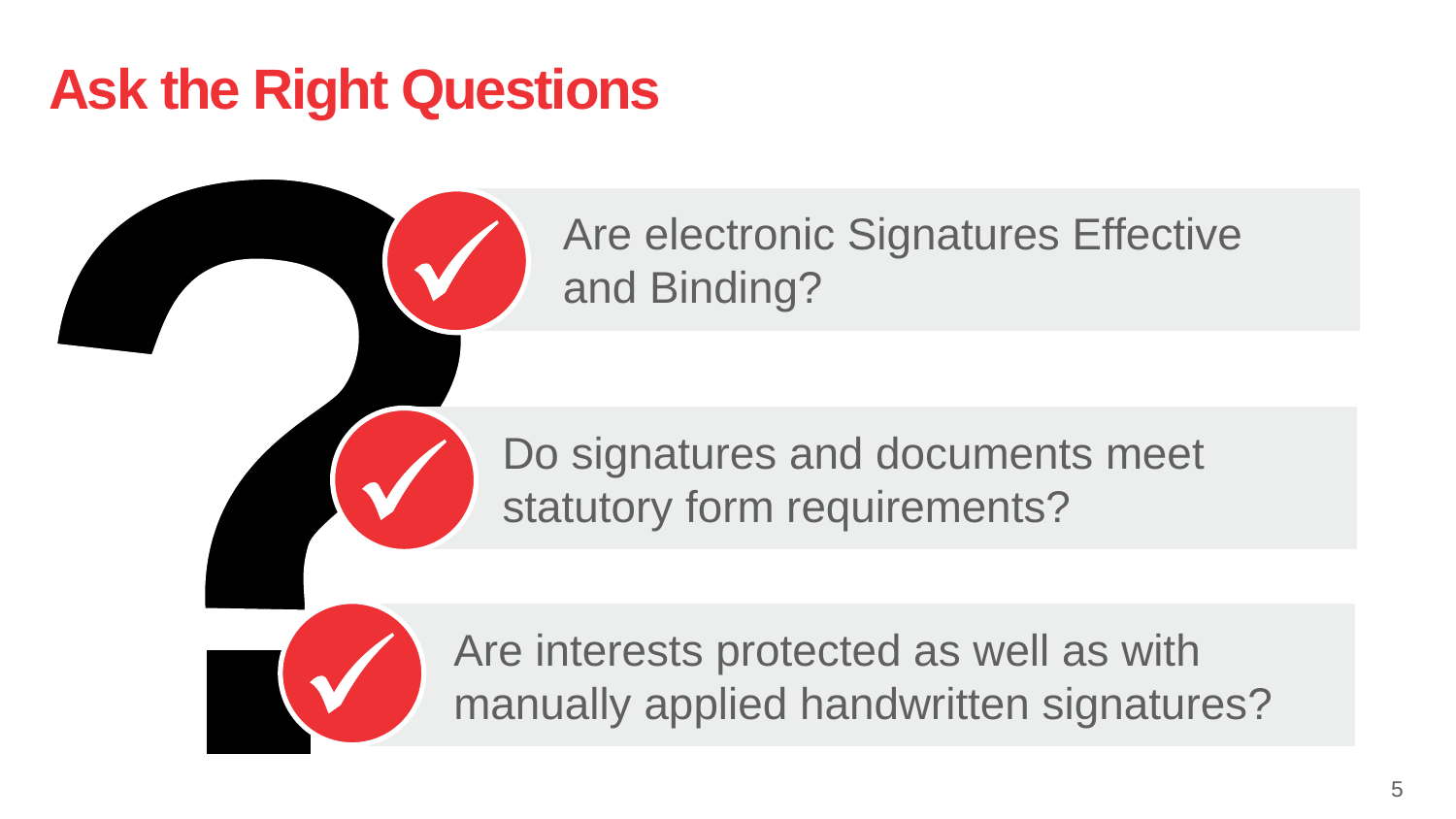

# Ask the Right Questions

Are electronic Signatures Effective
and Binding?

Do signatures and documents meet
statutory form requirements?

Are interests protected as well as with
manually applied handwritten signatures?
5